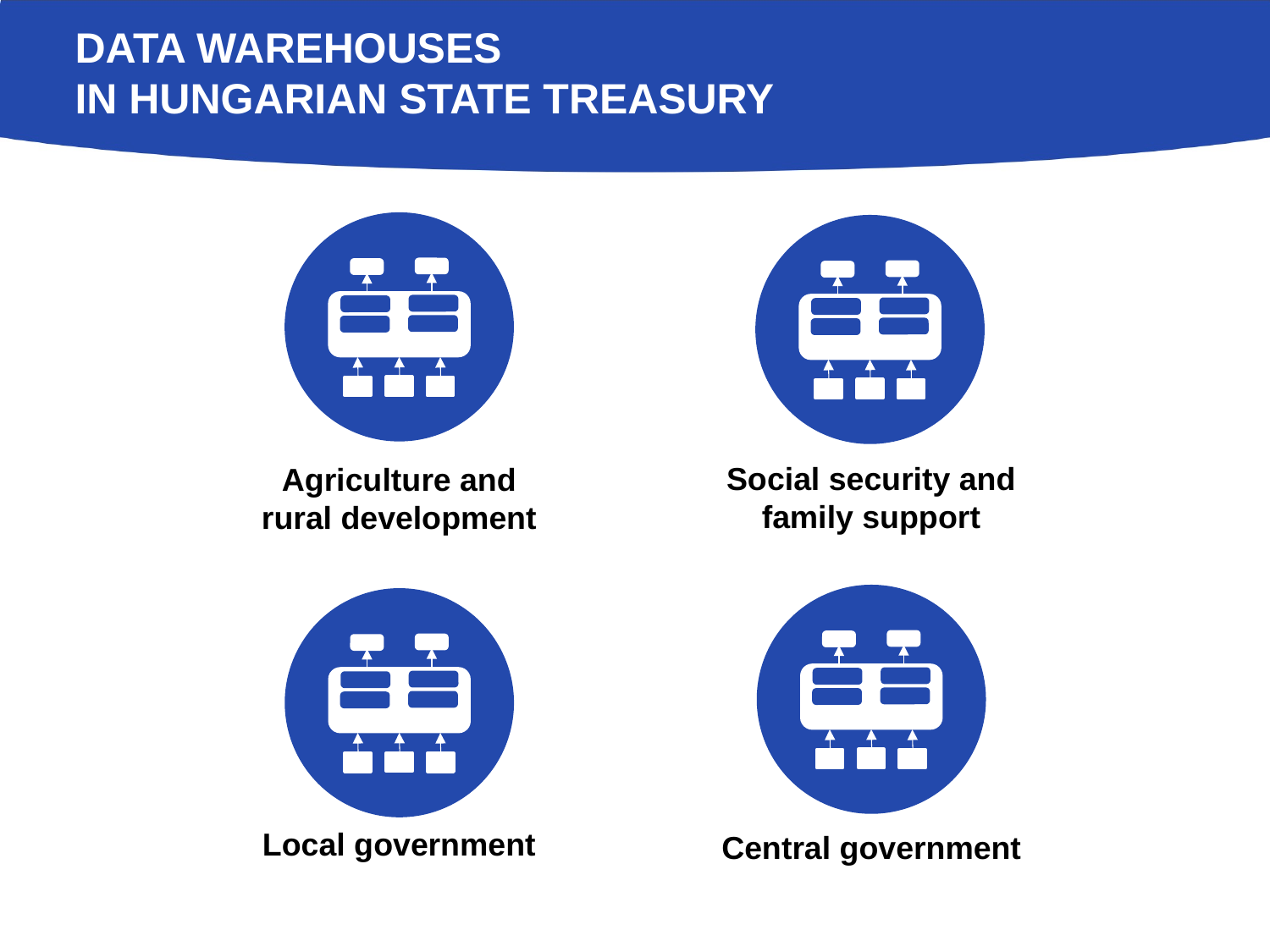

# Data warehouses in Hungarian state treasury

Social security and family support
Agriculture and rural development

Local government
Central government